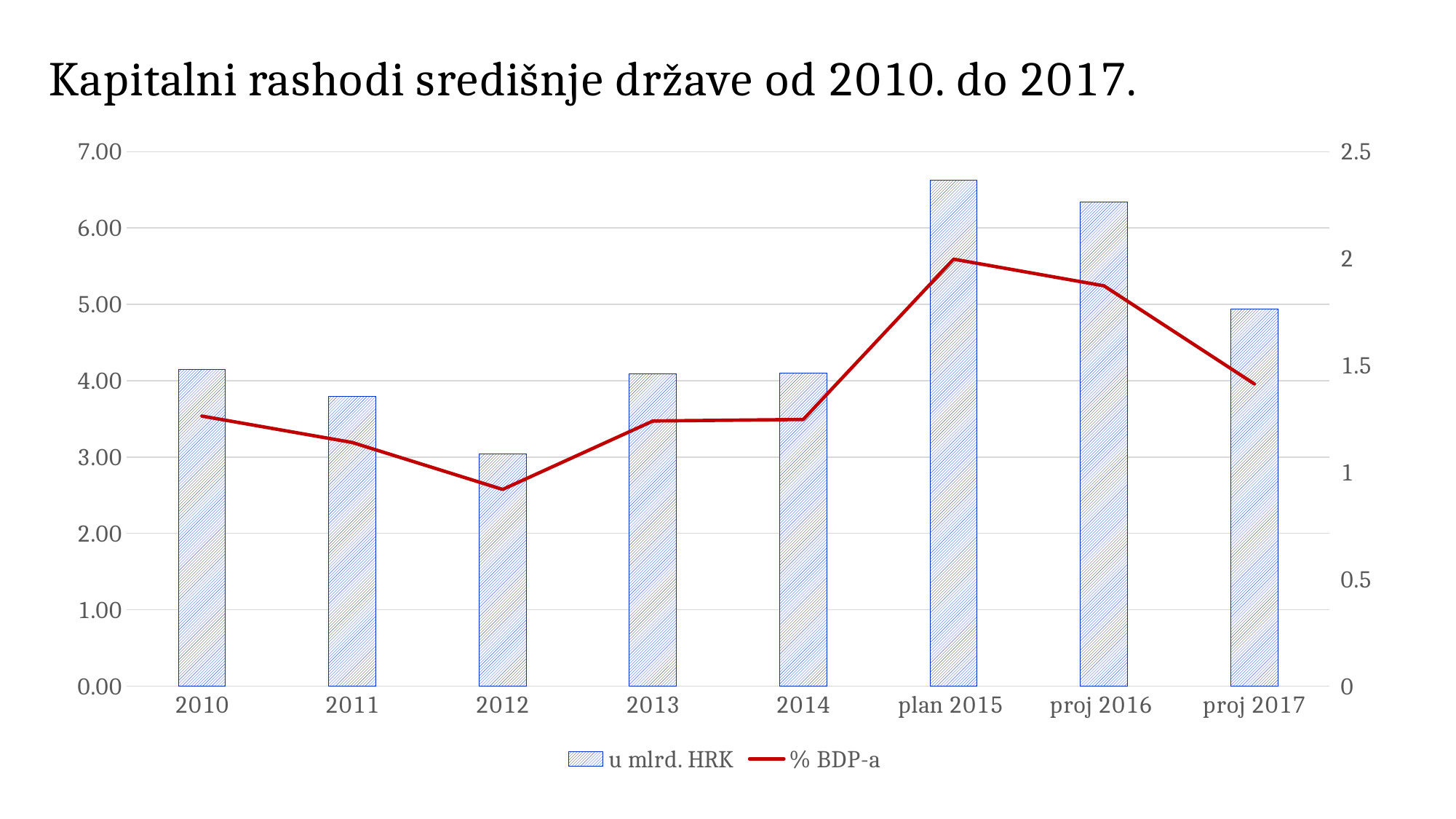

# Kapitalni rashodi središnje države od 2010. do 2017.

### Chart

| Category | u mlrd. HRK | % BDP-a |
|---|---|---|
| 2010 | 4.144 | 1.2632567270554595 |
| 2011 | 3.791 | 1.1398521289166443 |
| 2012 | 3.04 | 0.9199409301086983 |
| 2013 | 4.095 | 1.2404016538688718 |
| 2014 | 4.103 | 1.2473892383416378 |
| plan 2015  | 6.624 | 1.9972983404091083 |
| proj 2016  | 6.336 | 1.8724898263159298 |
| proj 2017 | 4.938 | 1.413870707278943 |